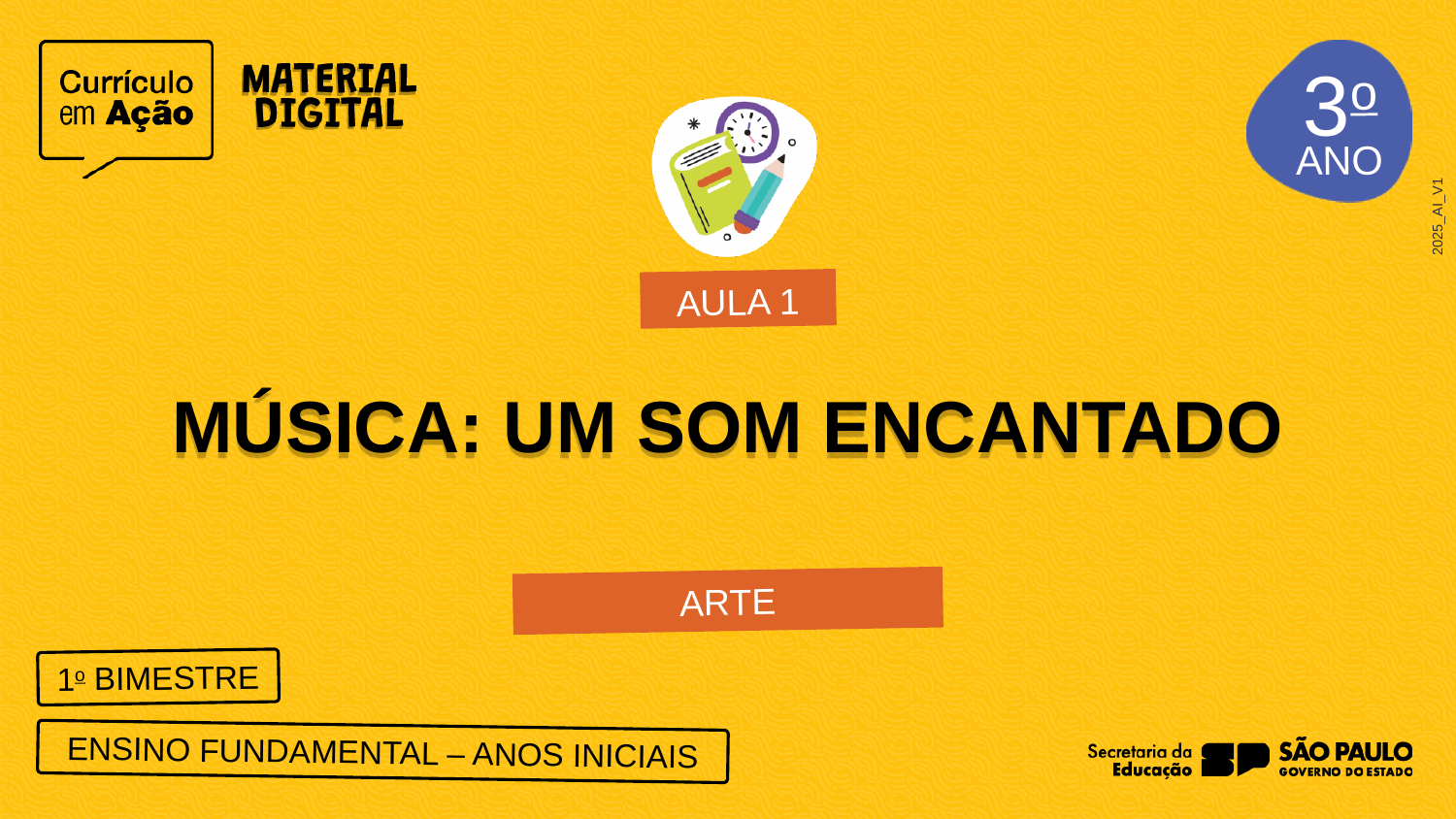

3o
AULA 1
MÚSICA: UM SOM ENCANTADO
ARTE
1o BIMESTRE
ENSINO FUNDAMENTAL – ANOS INICIAIS